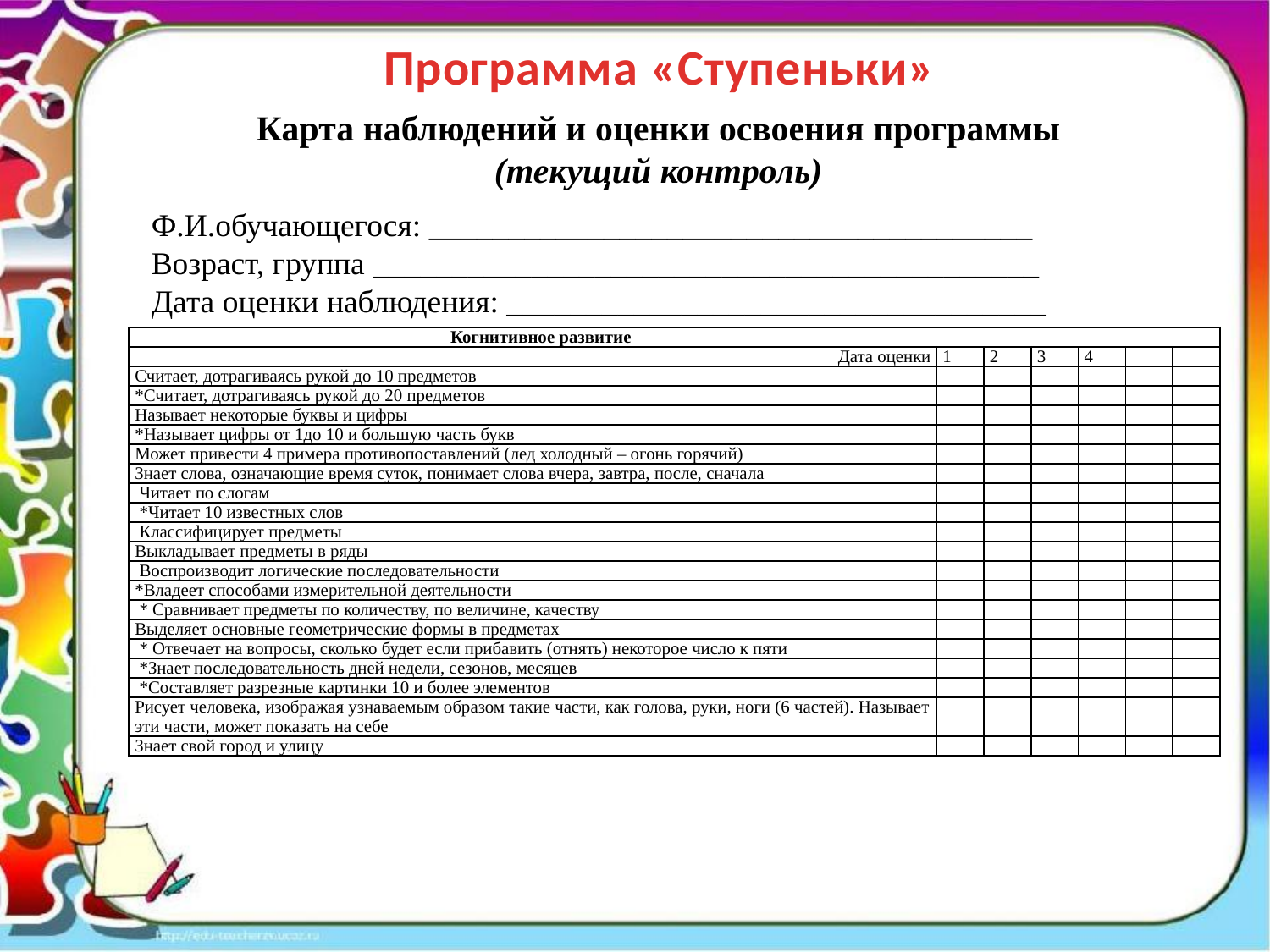

Программа «Ступеньки»
Карта наблюдений и оценки освоения программы
(текущий контроль)

Ф.И.обучающегося: ______________________________________
Возраст, группа __________________________________________
Дата оценки наблюдения: __________________________________
| Когнитивное развитие |  |  |  |  |  |  |
| --- | --- | --- | --- | --- | --- | --- |
| Дата оценки | 1 | 2 | 3 | 4 |  |  |
| Считает, дотрагиваясь рукой до 10 предметов |  |  |  |  |  |  |
| \*Считает, дотрагиваясь рукой до 20 предметов |  |  |  |  |  |  |
| Называет некоторые буквы и цифры |  |  |  |  |  |  |
| \*Называет цифры от 1до 10 и большую часть букв |  |  |  |  |  |  |
| Может привести 4 примера противопоставлений (лед холодный – огонь горячий) |  |  |  |  |  |  |
| Знает слова, означающие время суток, понимает слова вчера, завтра, после, сначала |  |  |  |  |  |  |
| Читает по слогам |  |  |  |  |  |  |
| \*Читает 10 известных слов |  |  |  |  |  |  |
| Классифицирует предметы |  |  |  |  |  |  |
| Выкладывает предметы в ряды |  |  |  |  |  |  |
| Воспроизводит логические последовательности |  |  |  |  |  |  |
| \*Владеет способами измерительной деятельности |  |  |  |  |  |  |
| \* Сравнивает предметы по количеству, по величине, качеству |  |  |  |  |  |  |
| Выделяет основные геометрические формы в предметах |  |  |  |  |  |  |
| \* Отвечает на вопросы, сколько будет если прибавить (отнять) некоторое число к пяти |  |  |  |  |  |  |
| \*Знает последовательность дней недели, сезонов, месяцев |  |  |  |  |  |  |
| \*Составляет разрезные картинки 10 и более элементов |  |  |  |  |  |  |
| Рисует человека, изображая узнаваемым образом такие части, как голова, руки, ноги (6 частей). Называет эти части, может показать на себе |  |  |  |  |  |  |
| Знает свой город и улицу |  |  |  |  |  |  |